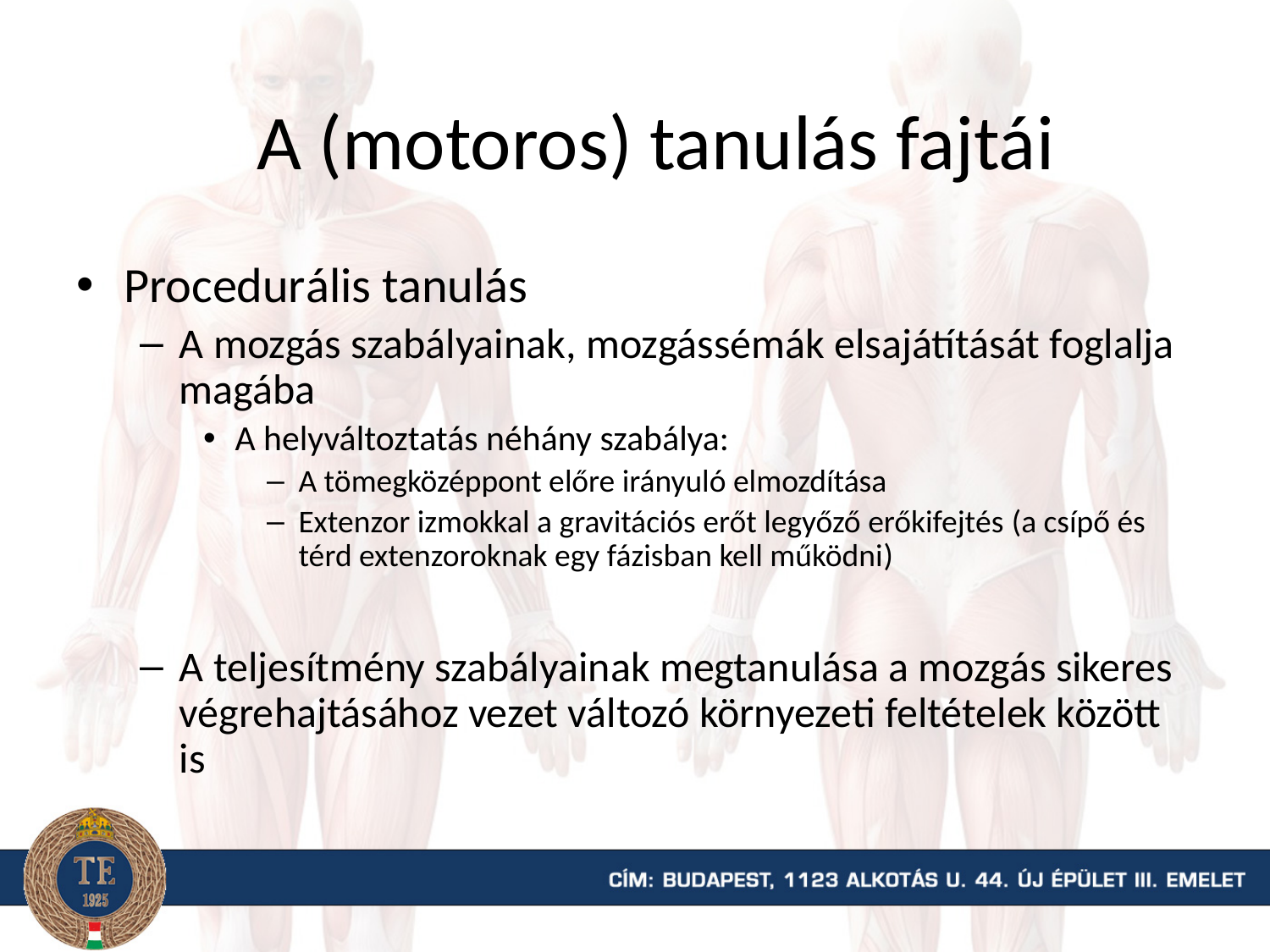

A (motoros) tanulás fajtái
Procedurális tanulás
A mozgás szabályainak, mozgássémák elsajátítását foglalja magába
A helyváltoztatás néhány szabálya:
A tömegközéppont előre irányuló elmozdítása
Extenzor izmokkal a gravitációs erőt legyőző erőkifejtés (a csípő és térd extenzoroknak egy fázisban kell működni)

A teljesítmény szabályainak megtanulása a mozgás sikeres végrehajtásához vezet változó környezeti feltételek között is